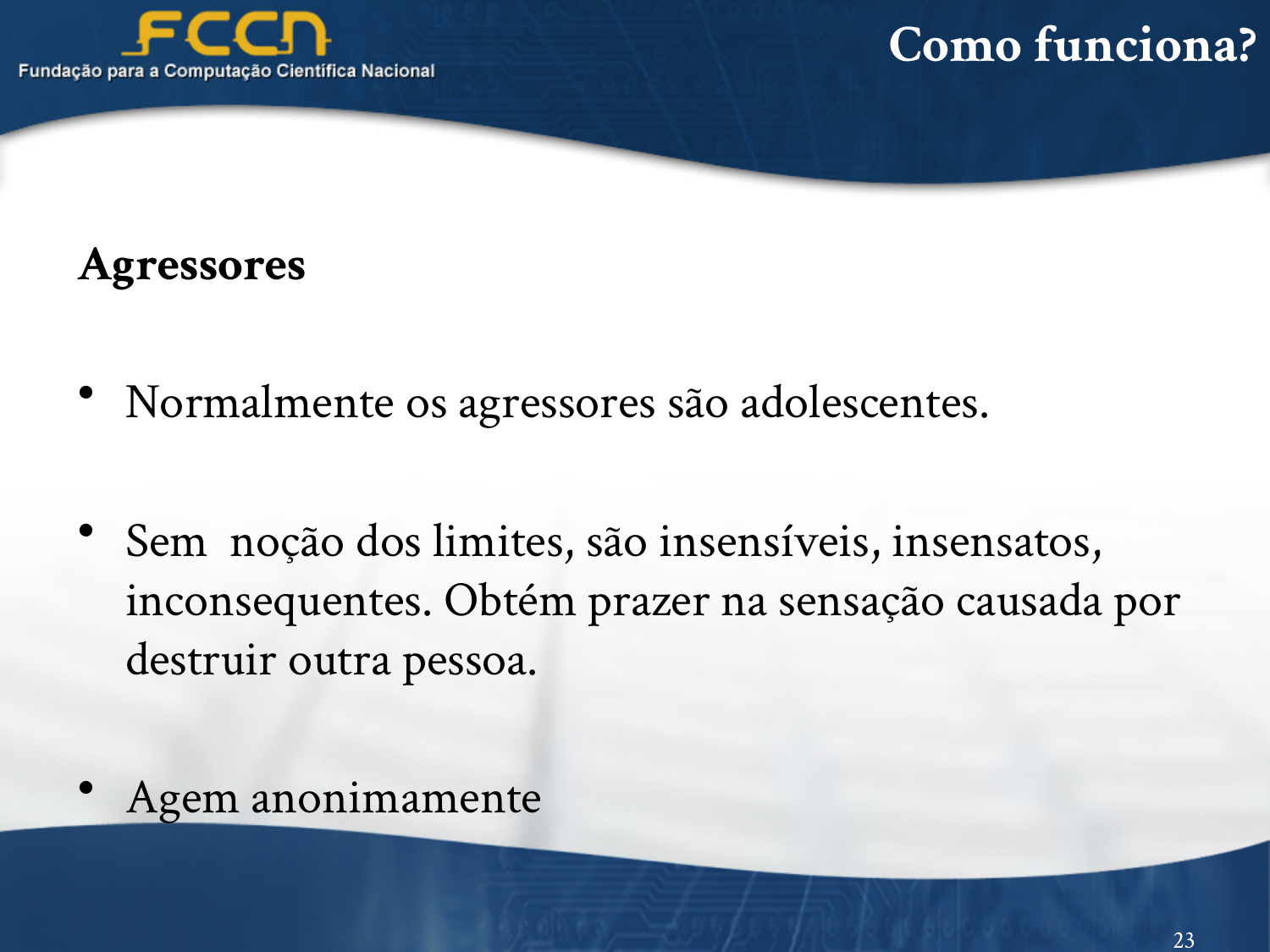

# Como funciona?

Agressores

Normalmente os agressores são adolescentes.

Sem  noção dos limites, são insensíveis, insensatos, inconsequentes. Obtém prazer na sensação causada por destruir outra pessoa.

Agem anonimamente
23